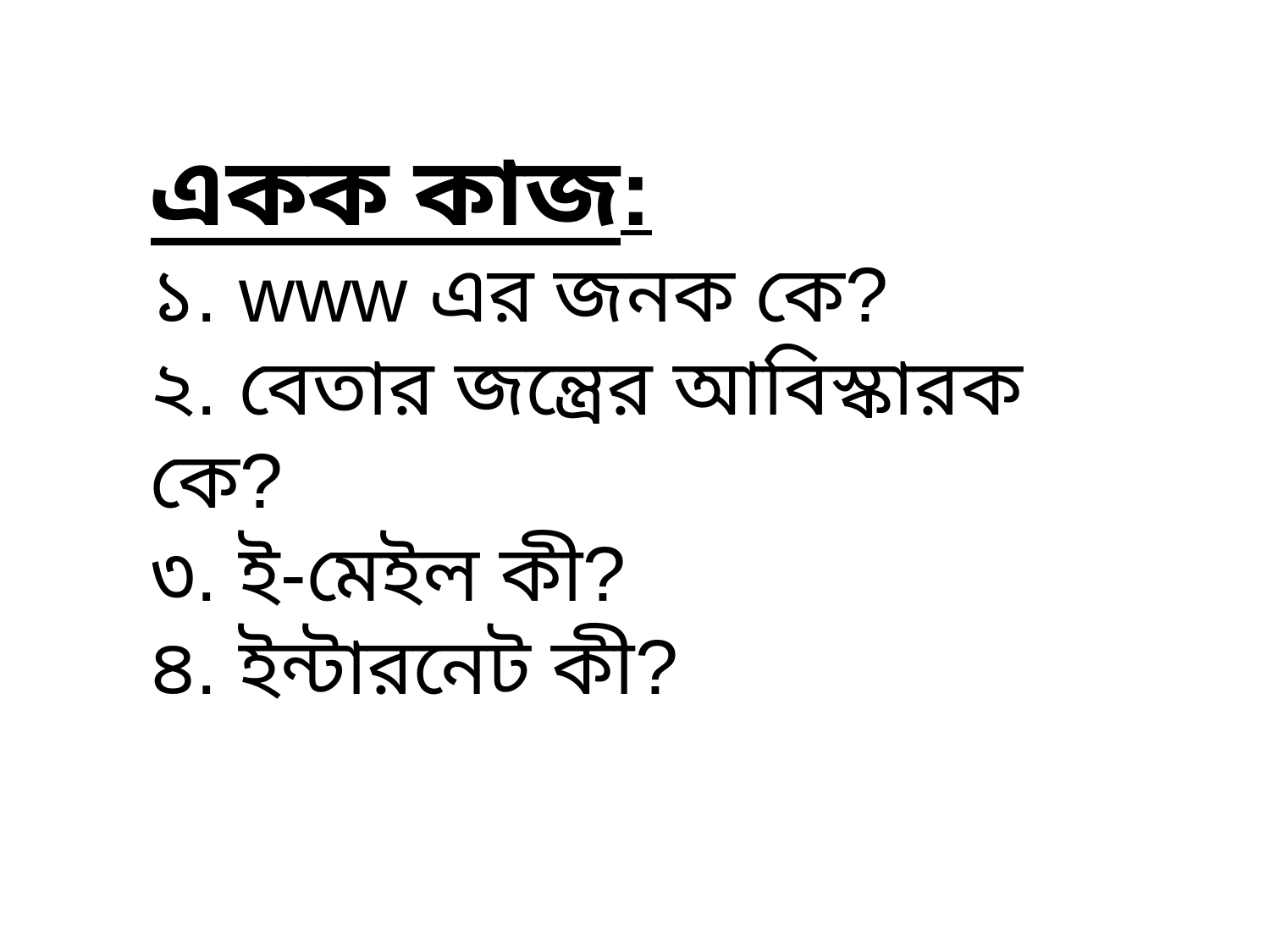

একক কাজ:
১. www এর জনক কে?
২. বেতার জন্ত্রের আবিস্কারক কে?
৩. ই-মেইল কী?
৪. ইন্টারনেট কী?